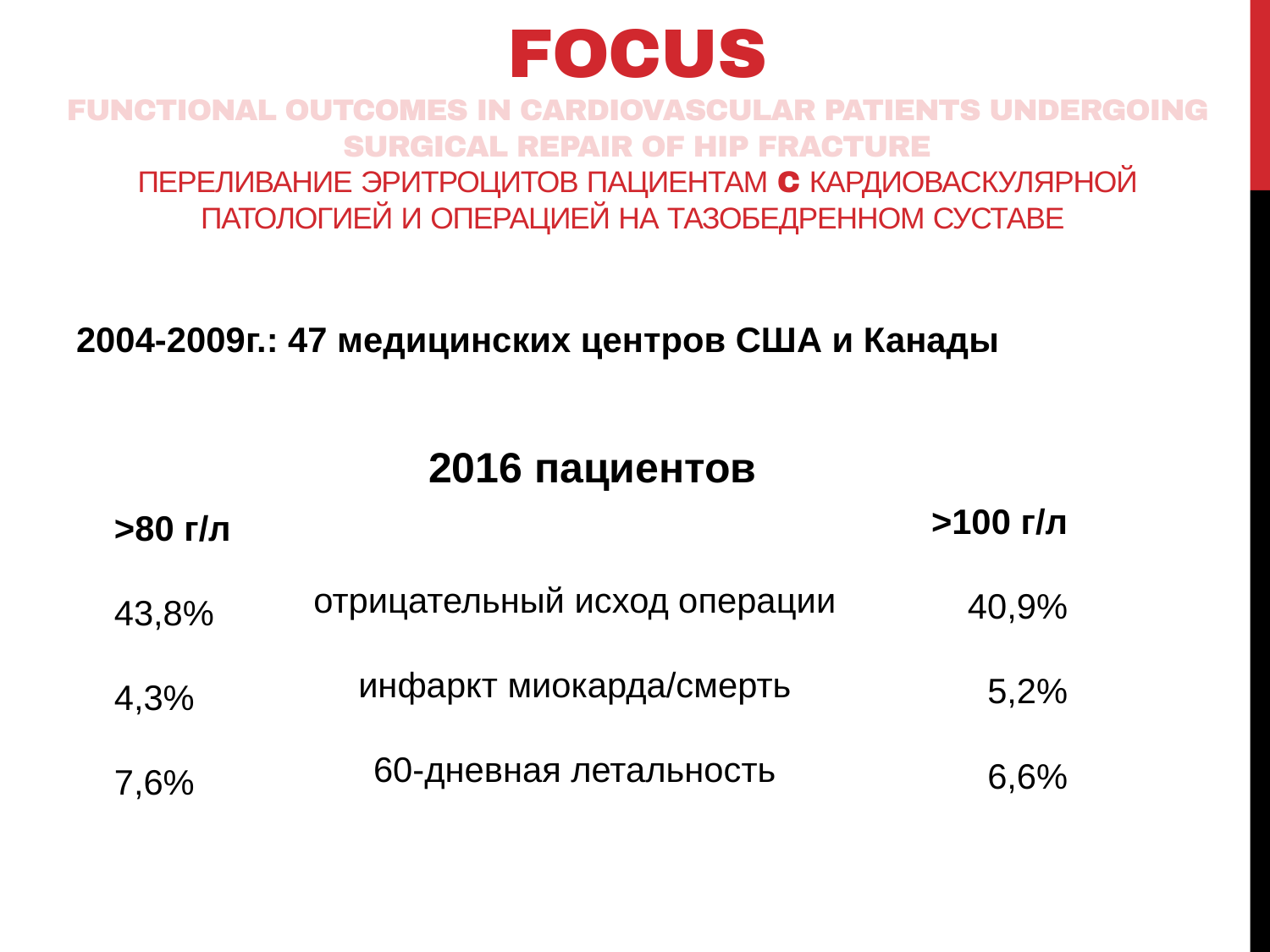

FOCUS
Functional outcomes in cardiovascular patients undergoing surgical repair of hip fracture
Переливание эритроцитов пациентам c кардиоваскулярной патологией и операцией на тазобедренном суставе
2004-2009г.: 47 медицинских центров США и Канады
2016 пациентов
>100 г/л

40,9%

5,2%

6,6%

>80 г/л

43,8%

4,3%

7,6%

отрицательный исход операции

инфаркт миокарда/смерть

60-дневная летальность